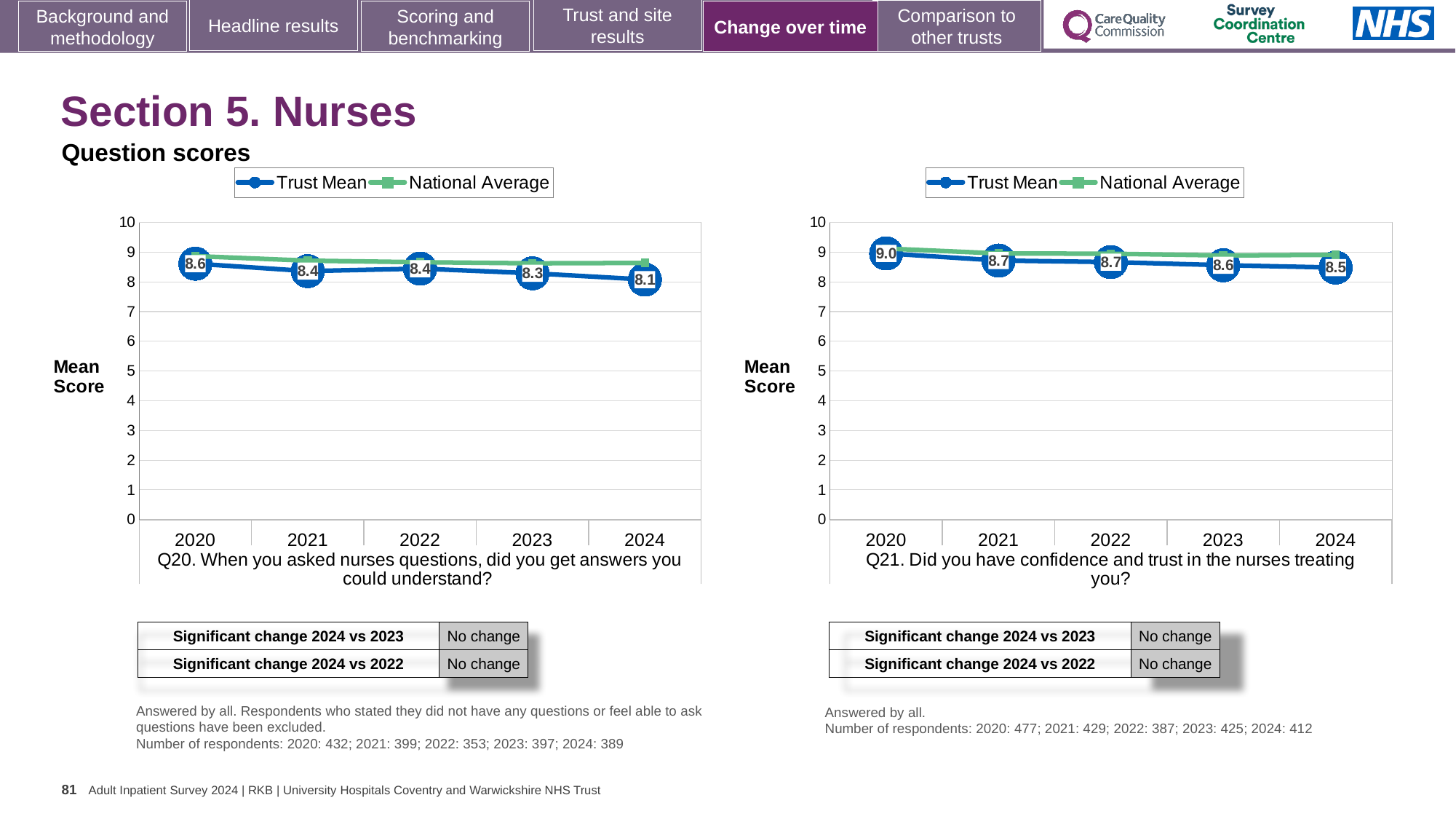

# Section 5. Nurses
Question scores

### Chart

| Category | Trust Mean | National Average |
|---|---|---|
| 2020 | 8.612571279005774 | 8.867721108593516 |
| 2021 | 8.363209257524527 | 8.715029869802708 |
| 2022 | 8.447319415166112 | 8.661767751838035 |
| 2023 | 8.289987005913225 | 8.624485091651344 |
| 2024 | 8.07977018738521 | 8.638434075859962 |

### Chart

| Category | Trust Mean | National Average |
|---|---|---|
| 2020 | 8.958772279493694 | 9.123002031850694 |
| 2021 | 8.718283413464514 | 8.957632680486954 |
| 2022 | 8.667399413474634 | 8.947825493165448 |
| 2023 | 8.560874919780176 | 8.888977619551937 |
| 2024 | 8.48262815553369 | 8.911632890601101 |
| Significant change 2024 vs 2023 | No change |
| --- | --- |
| Significant change 2024 vs 2022 | No change |
| Significant change 2024 vs 2023 | No change |
| --- | --- |
| Significant change 2024 vs 2022 | No change |
Answered by all. Respondents who stated they did not have any questions or feel able to ask questions have been excluded.
Number of respondents: 2020: 432; 2021: 399; 2022: 353; 2023: 397; 2024: 389

Answered by all.
Number of respondents: 2020: 477; 2021: 429; 2022: 387; 2023: 425; 2024: 412

81